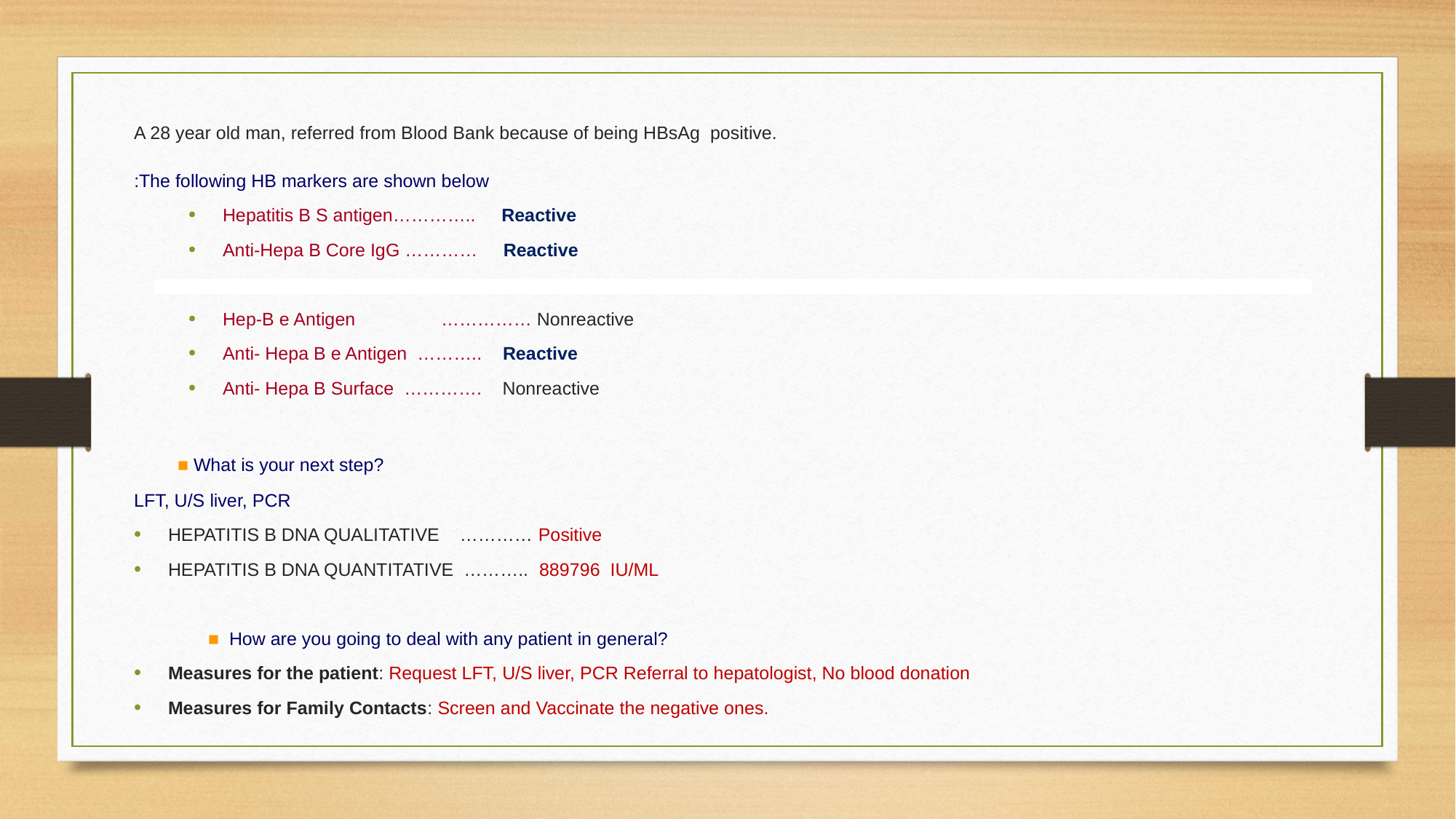

A 28 year old man, referred from Blood Bank because of being HBsAg  positive.
The following HB markers are shown below:
Hepatitis B S antigen…………..     Reactive
Anti-Hepa B Core IgG …………     Reactive

Hep-B e Antigen	…………… Nonreactive
Anti- Hepa B e Antigen  ………..    Reactive
Anti- Hepa B Surface  ………….    Nonreactive

        ■ What is your next step?
LFT, U/S liver, PCR
HEPATITIS B DNA QUALITATIVE    ………… Positive
HEPATITIS B DNA QUANTITATIVE  ………..  889796  IU/ML

            ■  How are you going to deal with any patient in general?
Measures for the patient: Request LFT, U/S liver, PCR Referral to hepatologist, No blood donation
Measures for Family Contacts: Screen and Vaccinate the negative ones.